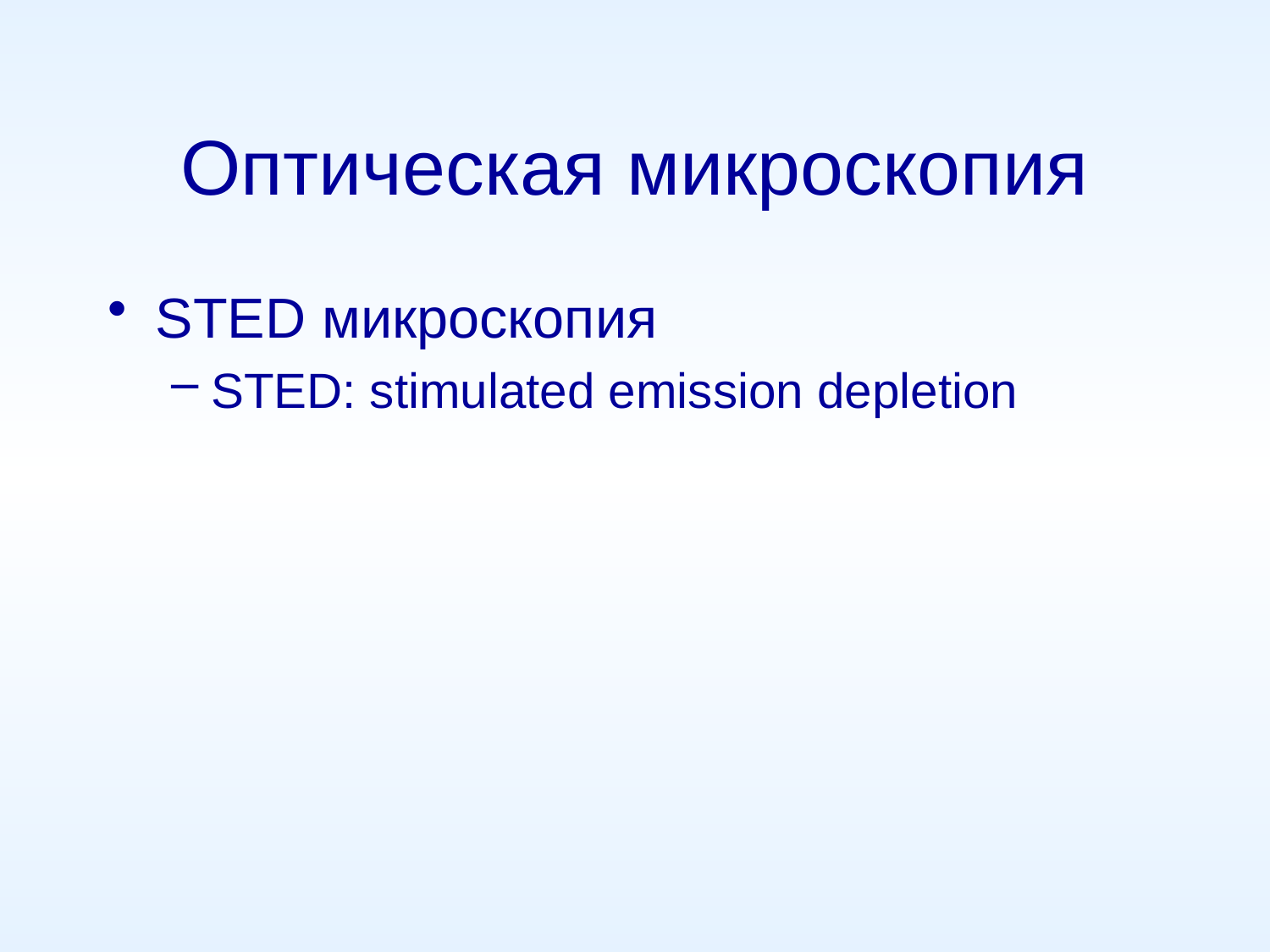

# Оптическая микроскопия
STED микроскопия
STED: stimulated emission depletion